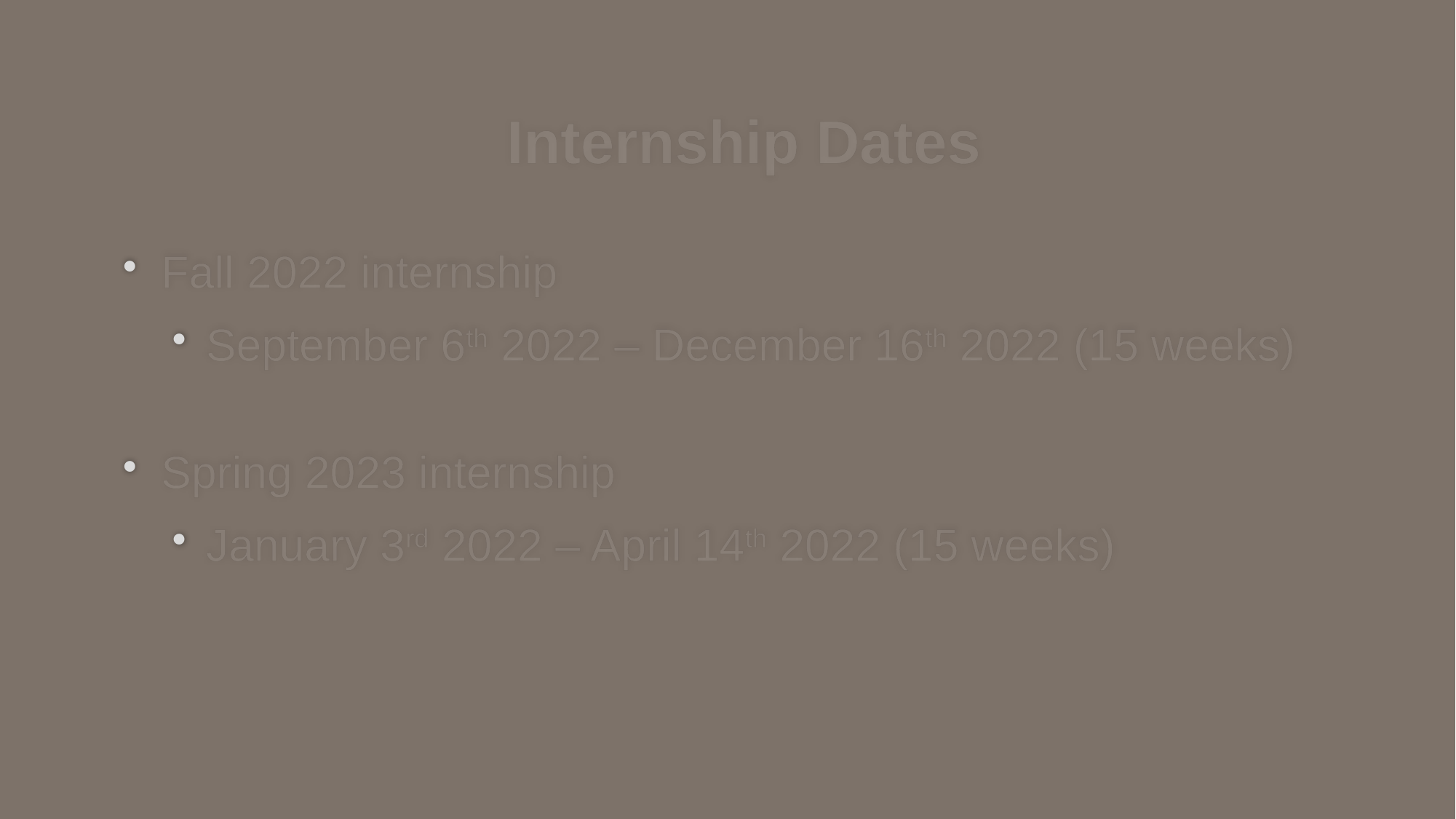

# Internship Dates
Fall 2022 internship
September 6th 2022 – December 16th 2022 (15 weeks)
Spring 2023 internship
January 3rd 2022 – April 14th 2022 (15 weeks)